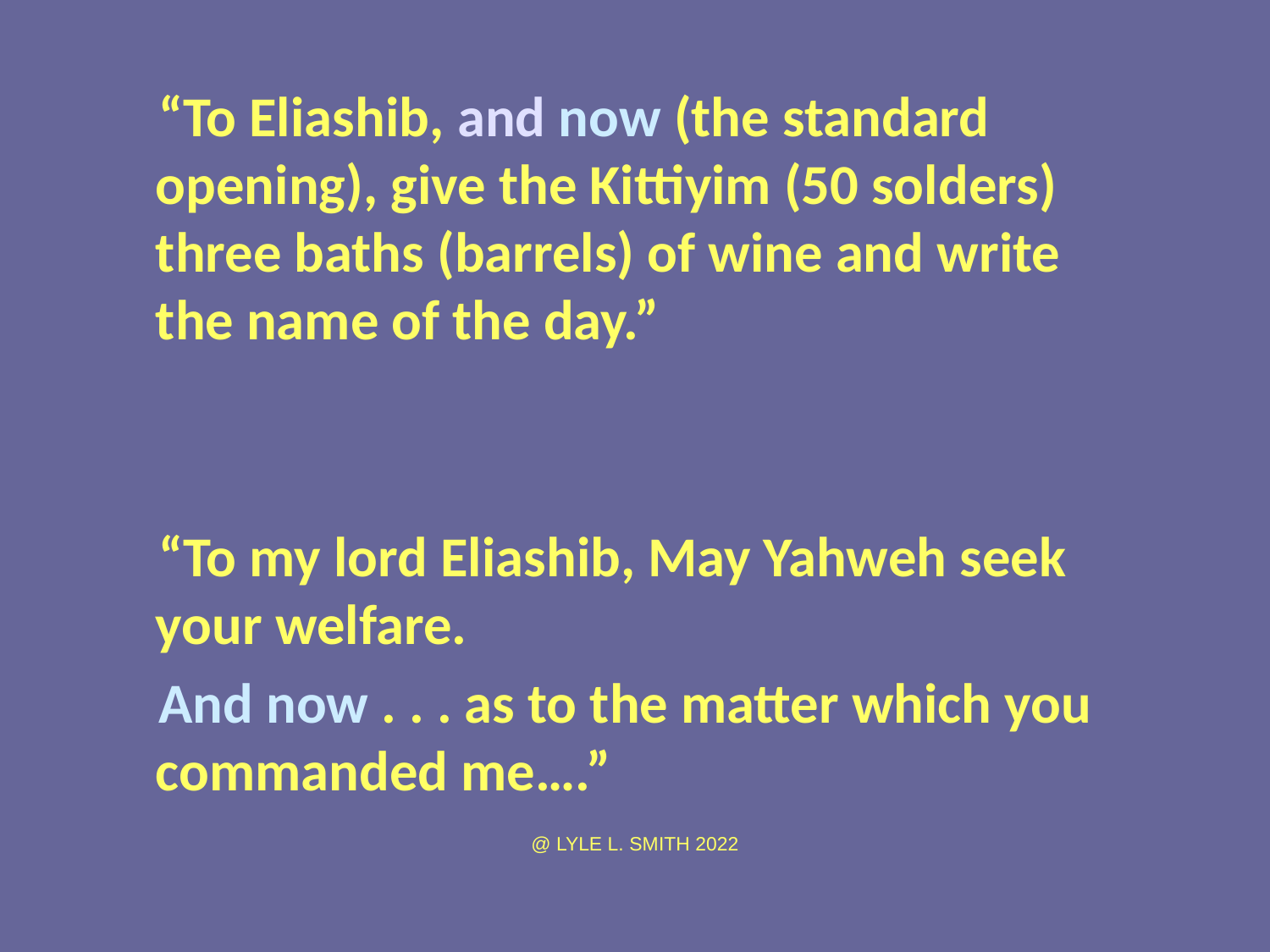

“To Eliashib, and now (the standard opening), give the Kittiyim (50 solders) three baths (barrels) of wine and write the name of the day.”

    “To my lord Eliashib, May Yahweh seek your welfare.
    And now . . . as to the matter which you commanded me….”
@ LYLE L. SMITH 2022